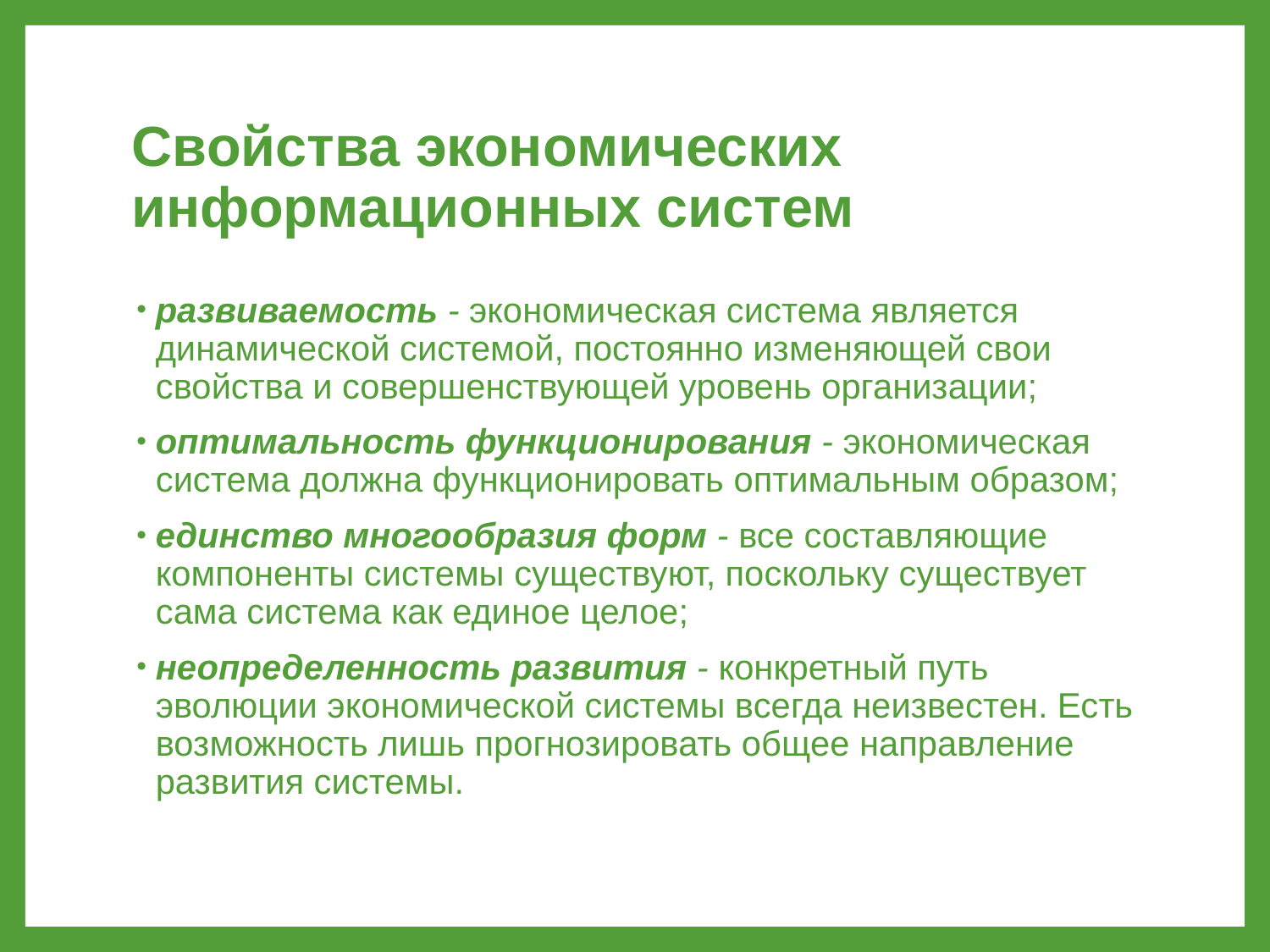

# Свойства экономических информационных систем
развиваемость - экономическая система является динамической системой, постоянно изменяющей свои свойства и совершенствующей уровень организации;
оптимальность функционирования - экономическая система должна функционировать оптимальным образом;
единство многообразия форм - все составляющие компоненты системы существуют, поскольку существует сама система как единое целое;
неопределенность развития - конкретный путь эволюции экономической системы всегда неизвестен. Есть возможность лишь прогнозировать общее направление развития системы.